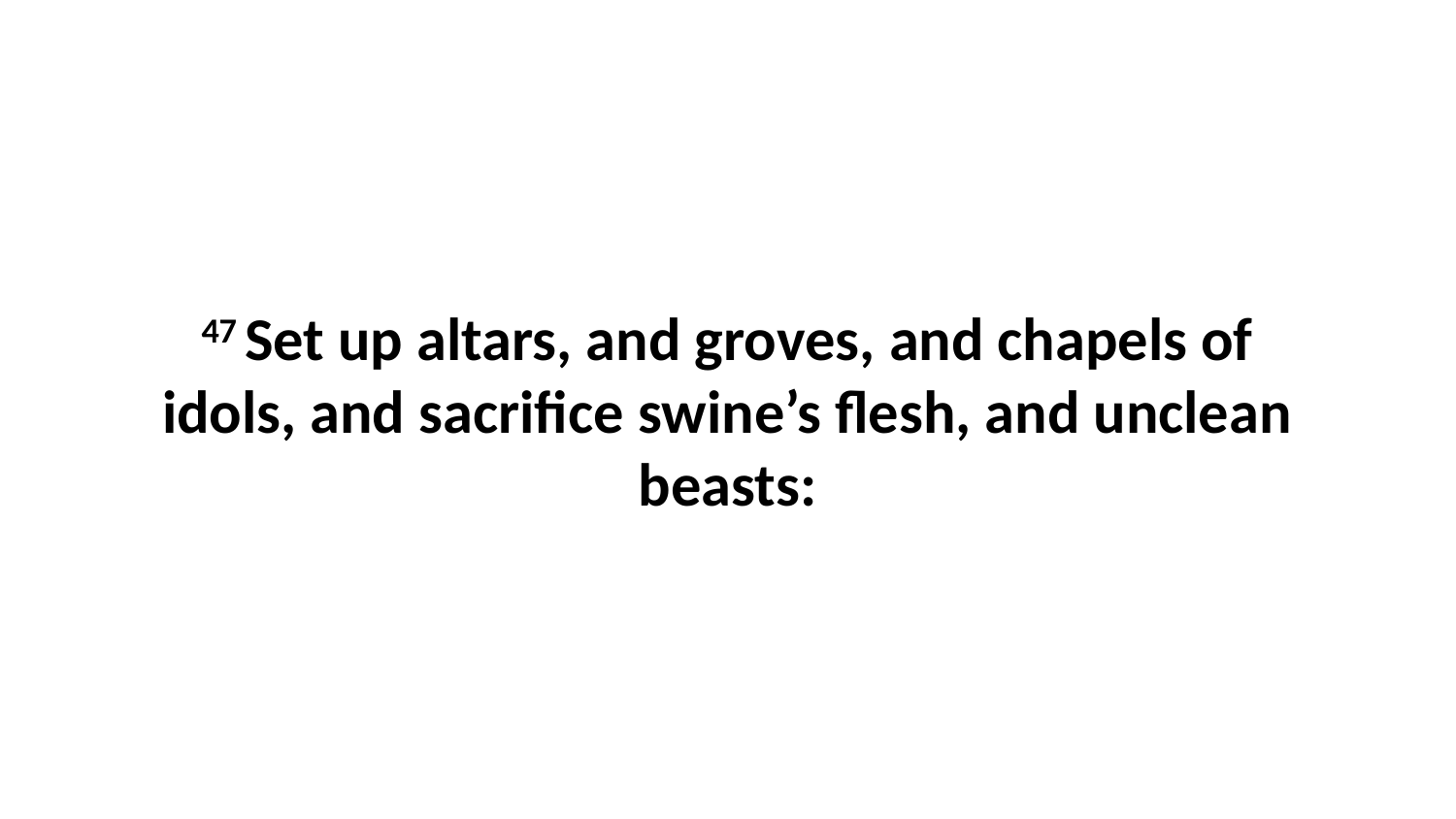

47 Set up altars, and groves, and chapels of idols, and sacrifice swine’s flesh, and unclean beasts: